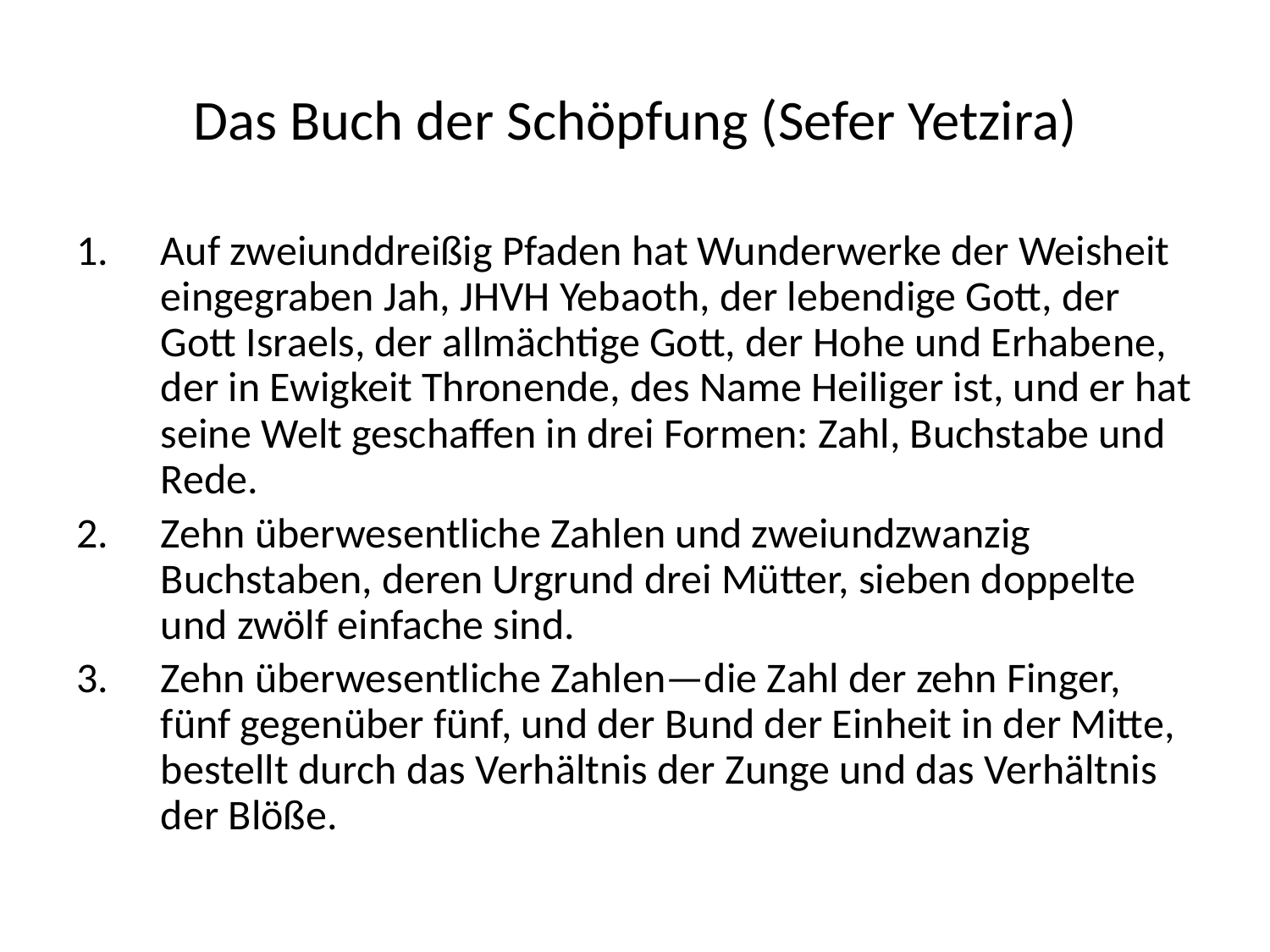

# Das Buch der Schöpfung (Sefer Yetzira)
Auf zweiunddreißig Pfaden hat Wunderwerke der Weisheit eingegraben Jah, JHVH Yebaoth, der lebendige Gott, der Gott Israels, der allmächtige Gott, der Hohe und Erhabene, der in Ewigkeit Thronende, des Name Heiliger ist, und er hat seine Welt geschaffen in drei Formen: Zahl, Buchstabe und Rede.
Zehn überwesentliche Zahlen und zweiundzwanzig Buchstaben, deren Urgrund drei Mütter, sieben doppelte und zwölf einfache sind.
Zehn überwesentliche Zahlen—die Zahl der zehn Finger, fünf gegenüber fünf, und der Bund der Einheit in der Mitte, bestellt durch das Verhältnis der Zunge und das Verhältnis der Blöße.